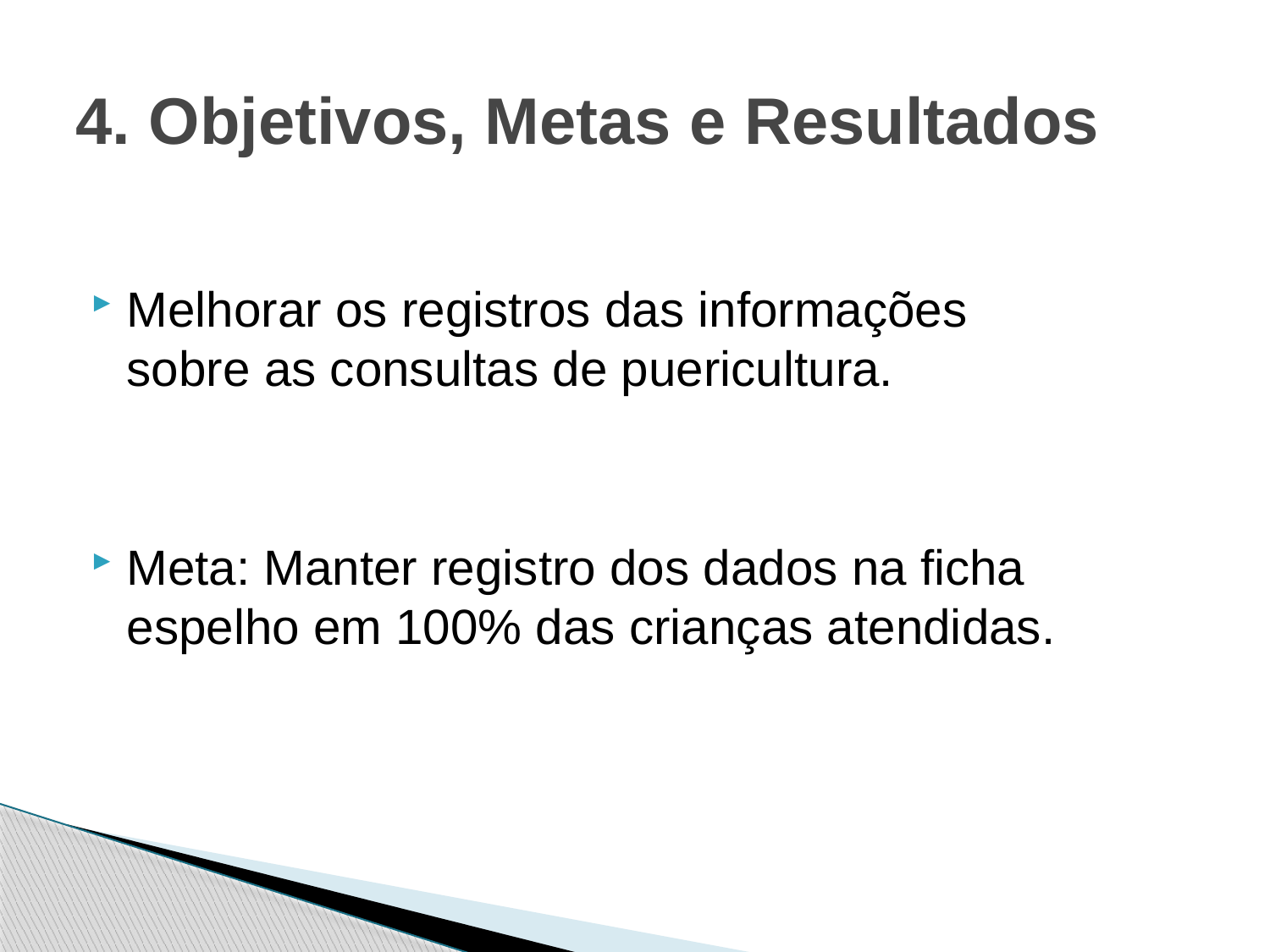

# 4. Objetivos, Metas e Resultados

Melhorar os registros das informações sobre as consultas de puericultura.

Meta: Manter registro dos dados na ficha espelho em 100% das crianças atendidas.